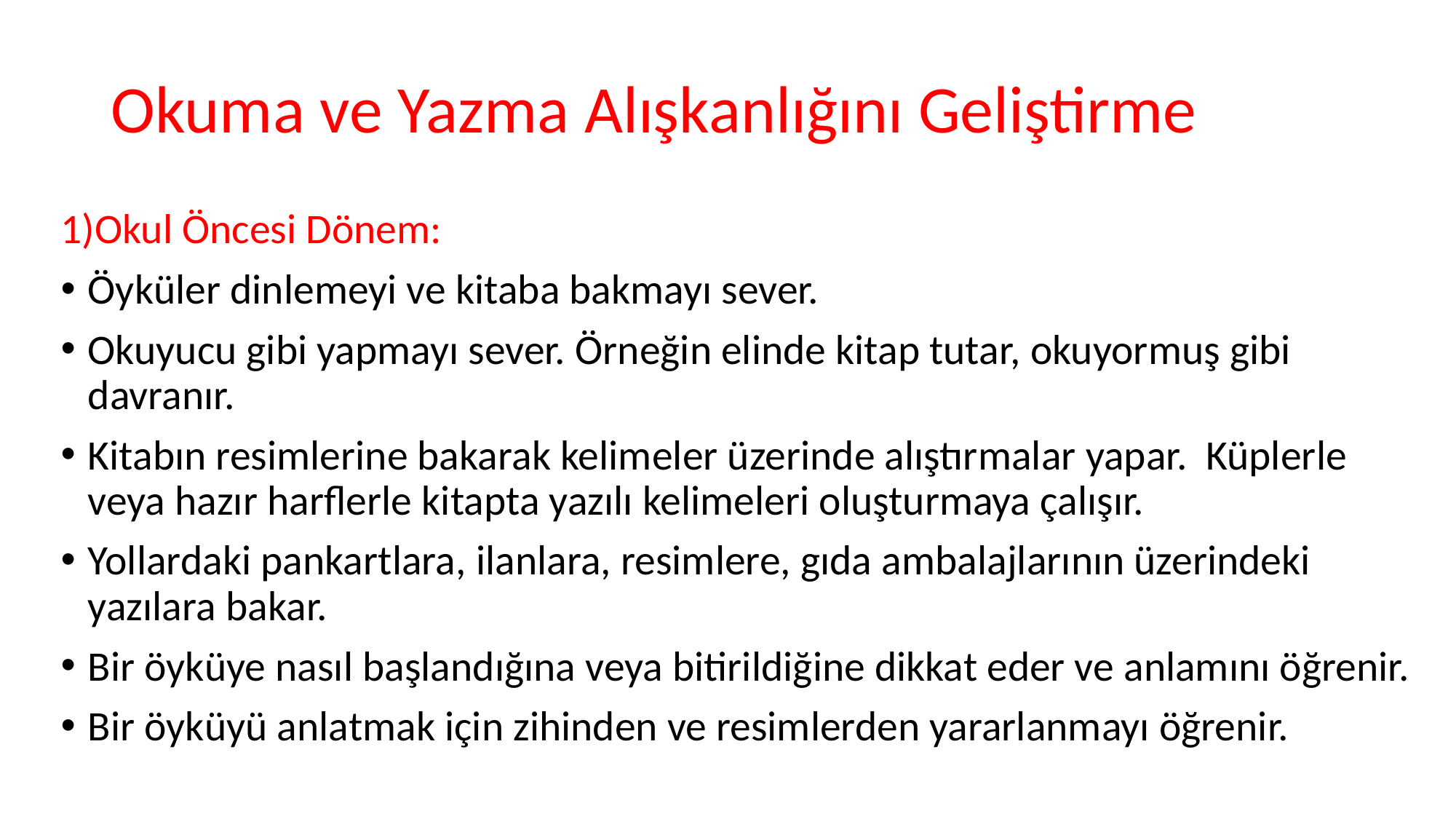

# Okuma ve Yazma Alışkanlığını Geliştirme
1)Okul Öncesi Dönem:
Öyküler dinlemeyi ve kitaba bakmayı sever.
Okuyucu gibi yapmayı sever. Örneğin elinde kitap tutar, okuyormuş gibi davranır.
Kitabın resimlerine bakarak kelimeler üzerinde alıştırmalar yapar.  Küplerle veya hazır harflerle kitapta yazılı kelimeleri oluşturmaya çalışır.
Yollardaki pankartlara, ilanlara, resimlere, gıda ambalajlarının üzerindeki yazılara bakar.
Bir öyküye nasıl başlandığına veya bitirildiğine dikkat eder ve anlamını öğrenir.
Bir öyküyü anlatmak için zihinden ve resimlerden yararlanmayı öğrenir.